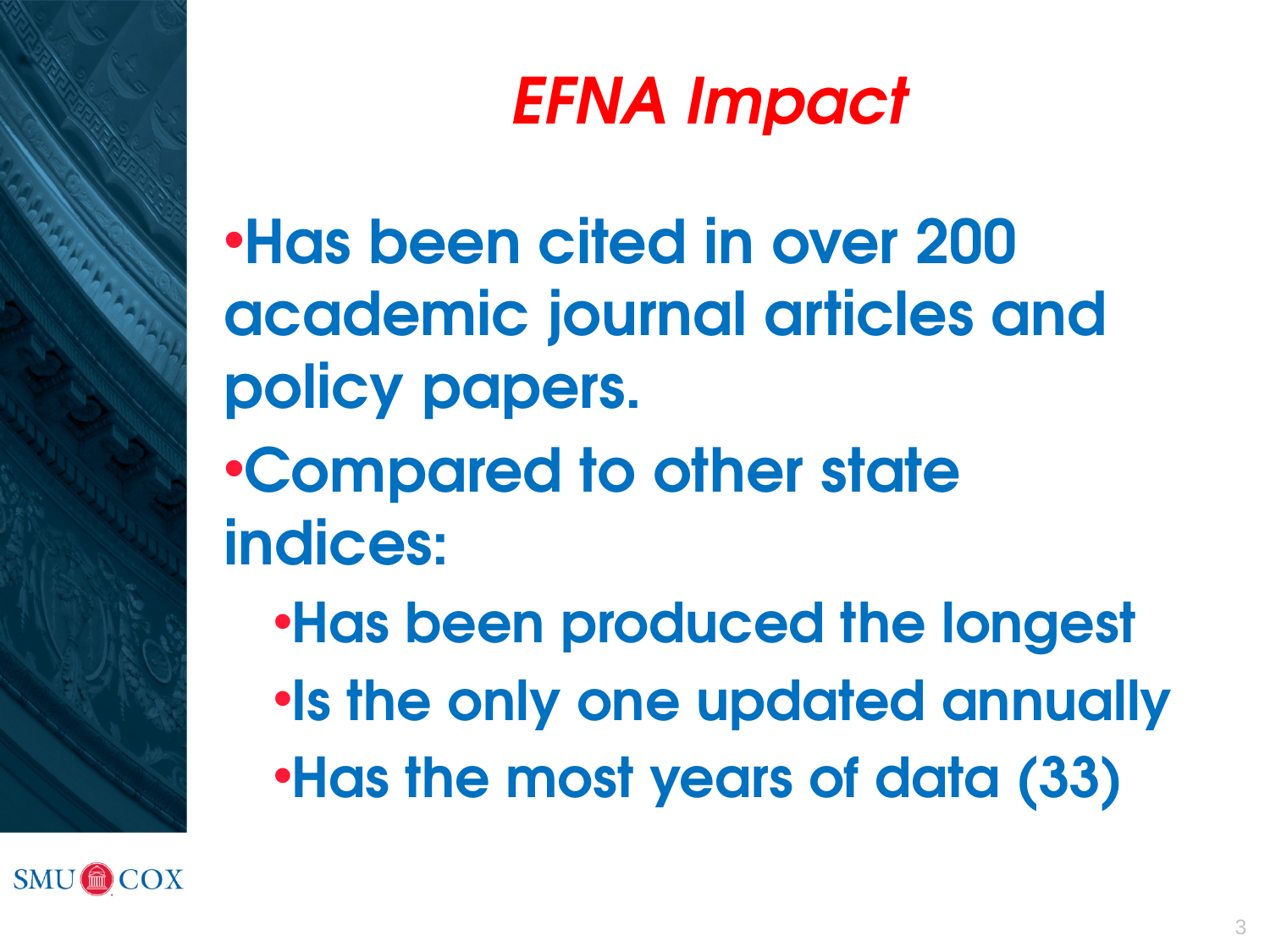

# EFNA Impact
Has been cited in over 200 academic journal articles and policy papers.
Compared to other state indices:
Has been produced the longest
Is the only one updated annually
Has the most years of data (33)

3